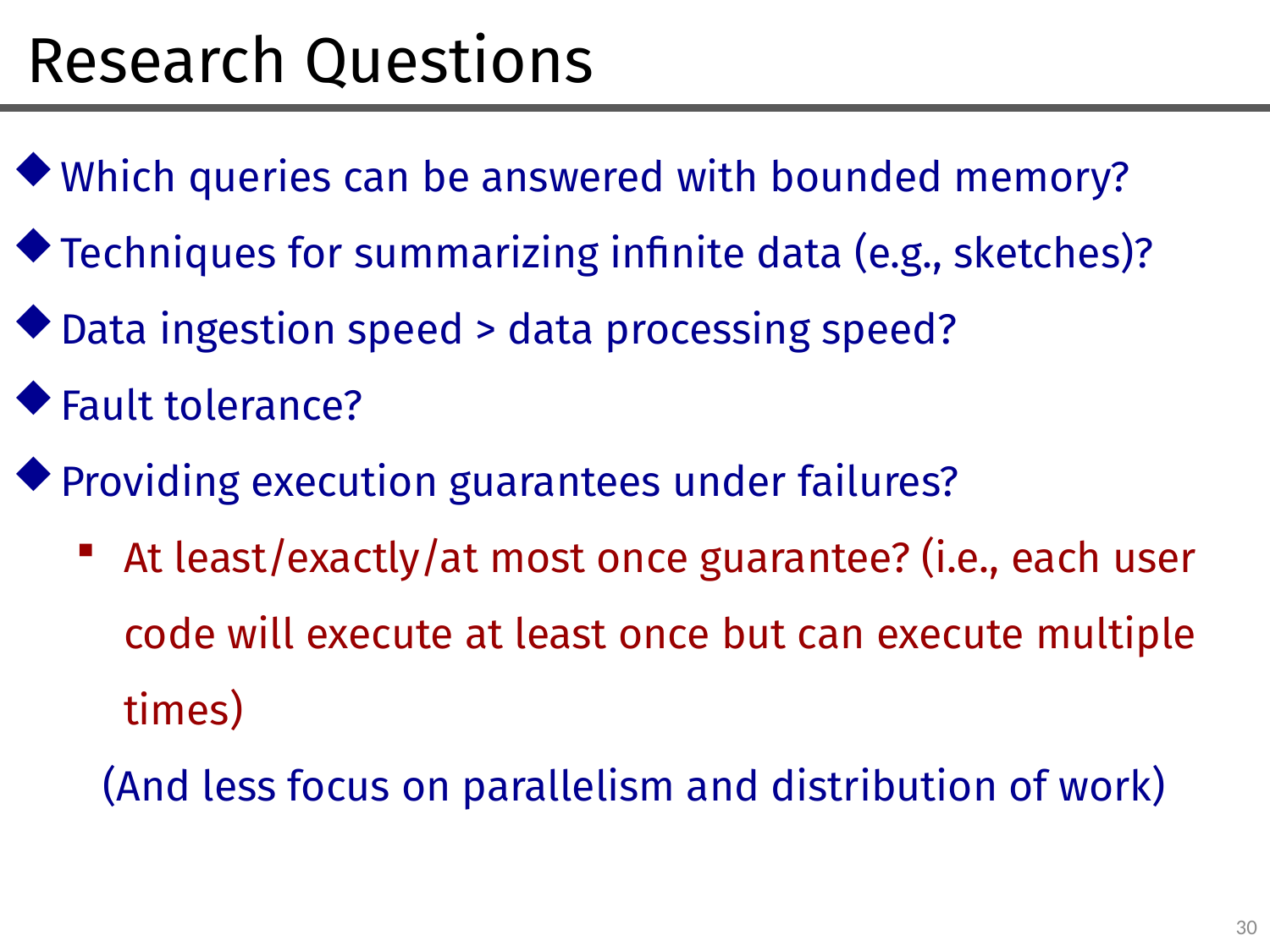

Research Questions
Which queries can be answered with bounded memory?
Techniques for summarizing infinite data (e.g., sketches)?
Data ingestion speed > data processing speed?
Fault tolerance?
Providing execution guarantees under failures?
At least/exactly/at most once guarantee? (i.e., each user code will execute at least once but can execute multiple times)
(And less focus on parallelism and distribution of work)
30